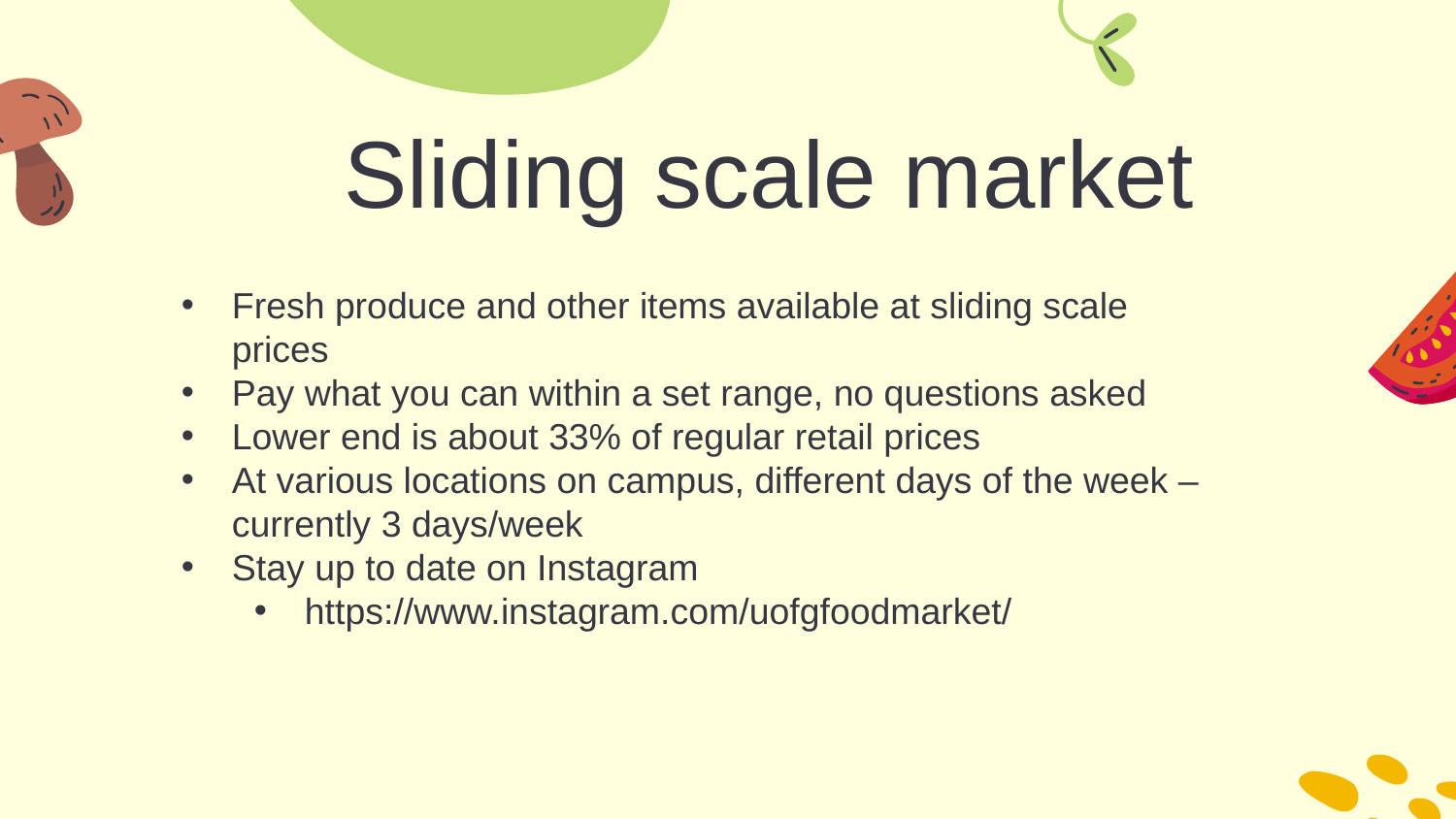

# Sliding scale market
Fresh produce and other items available at sliding scale prices
Pay what you can within a set range, no questions asked
Lower end is about 33% of regular retail prices
At various locations on campus, different days of the week – currently 3 days/week
Stay up to date on Instagram
https://www.instagram.com/uofgfoodmarket/